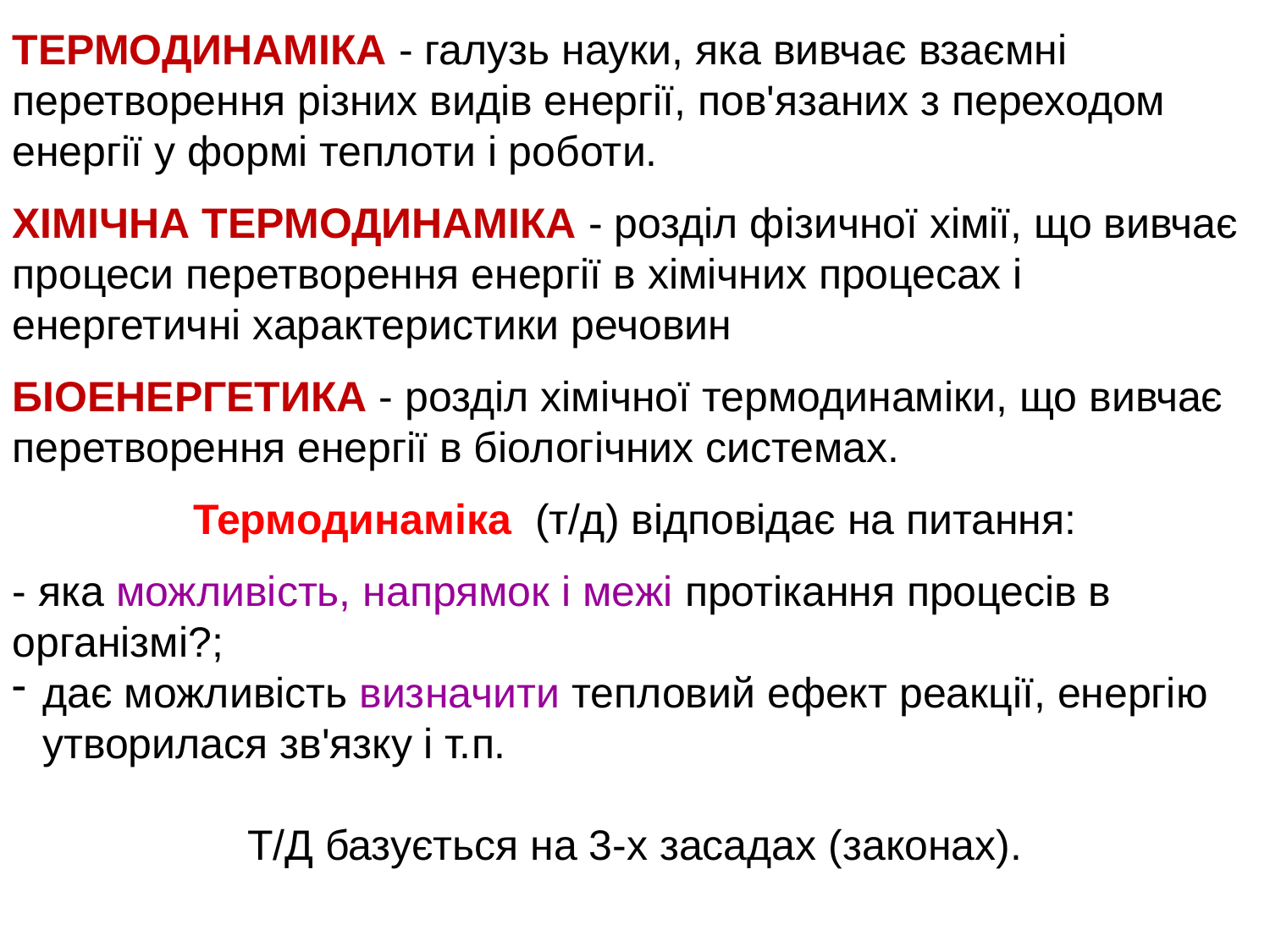

ТЕРМОДИНАМІКА - галузь науки, яка вивчає взаємні перетворення різних видів енергії, пов'язаних з переходом енергії у формі теплоти і роботи.
ХІМІЧНА ТЕРМОДИНАМІКА - розділ фізичної хімії, що вивчає процеси перетворення енергії в хімічних процесах і енергетичні характеристики речовин
БІОЕНЕРГЕТИКА - розділ хімічної термодинаміки, що вивчає перетворення енергії в біологічних системах.
Термодинаміка  (т/д) відповідає на питання:
- яка можливість, напрямок і межі протікання процесів в організмі?;
дає можливість визначити тепловий ефект реакції, енергію утворилася зв'язку і т.п.

Т/Д базується на 3-х засадах (законах).

#